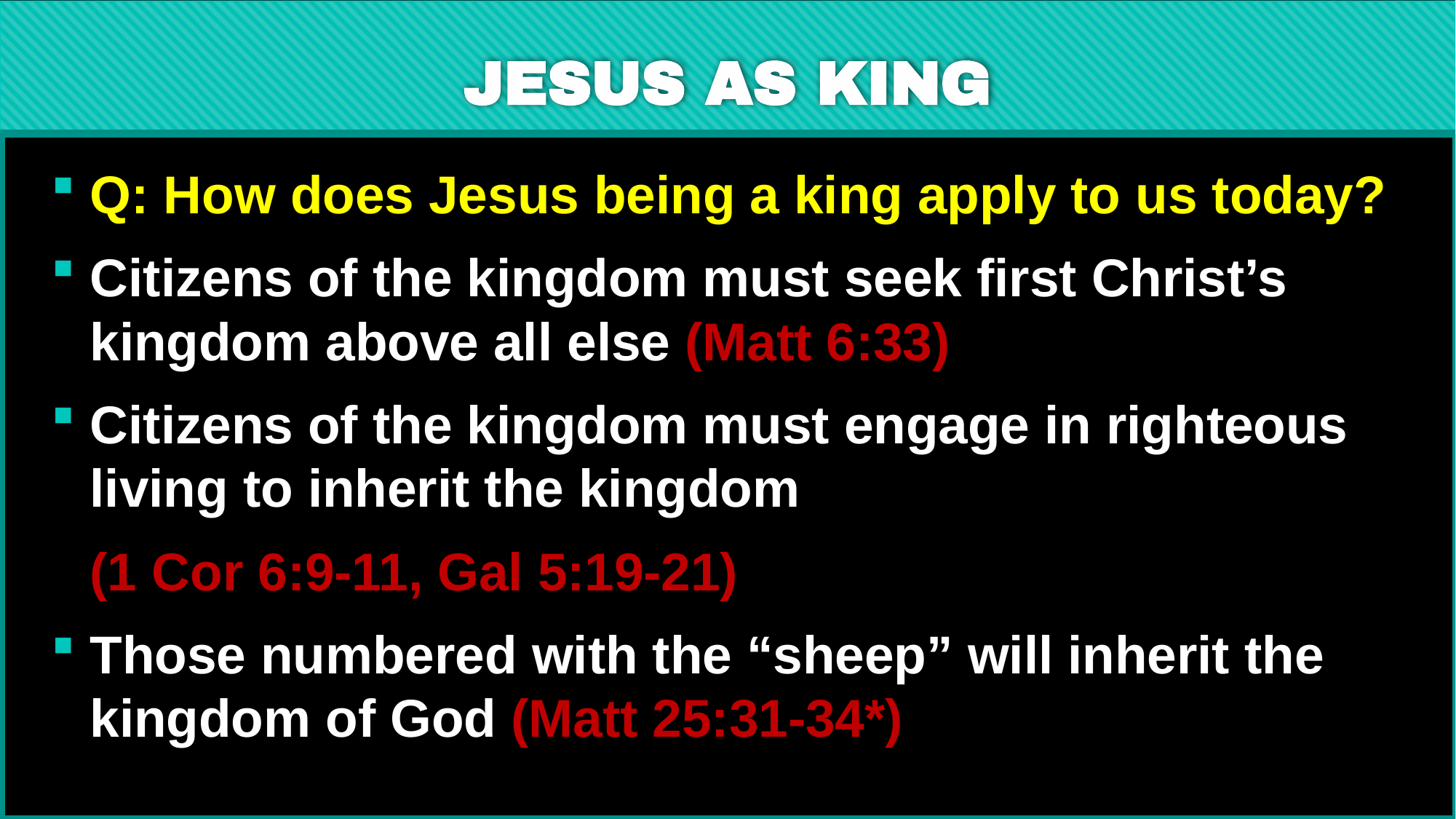

# JESUS AS KING
Q: How does Jesus being a king apply to us today?
Citizens of the kingdom must seek first Christ’s kingdom above all else (Matt 6:33)
Citizens of the kingdom must engage in righteous living to inherit the kingdom
	(1 Cor 6:9-11, Gal 5:19-21)
Those numbered with the “sheep” will inherit the kingdom of God (Matt 25:31-34*)